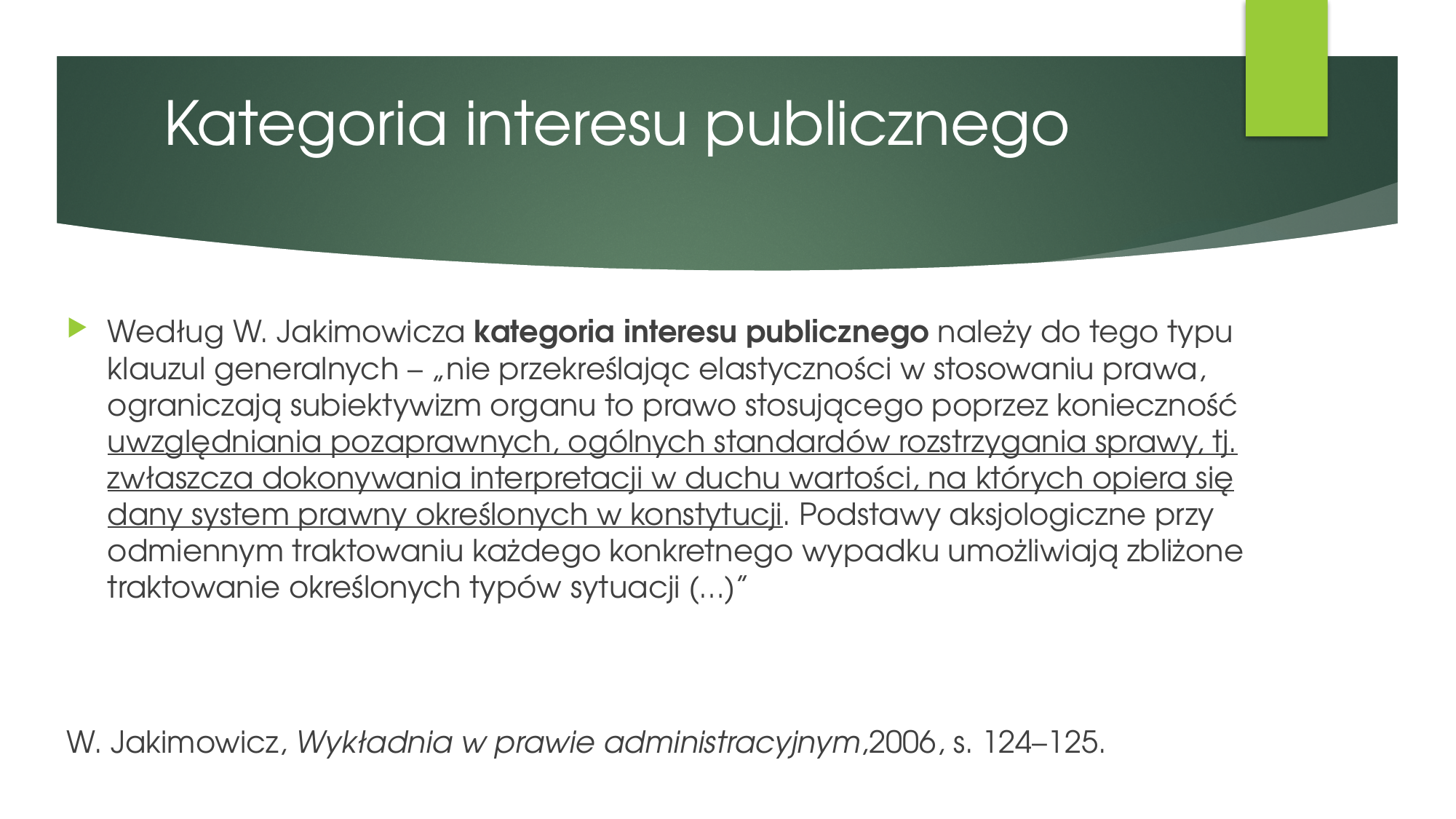

# Kategoria interesu publicznego
Według W. Jakimowicza kategoria interesu publicznego należy do tego typu klauzul generalnych – „nie przekreślając elastyczności w stosowaniu prawa, ograniczają subiektywizm organu to prawo stosującego poprzez konieczność uwzględniania pozaprawnych, ogólnych standardów rozstrzygania sprawy, tj. zwłaszcza dokonywania interpretacji w duchu wartości, na których opiera się dany system prawny określonych w konstytucji. Podstawy aksjologiczne przy odmiennym traktowaniu każdego konkretnego wypadku umożliwiają zbliżone traktowanie określonych typów sytuacji (…)”

W. Jakimowicz, Wykładnia w prawie administracyjnym,2006, s. 124–125.